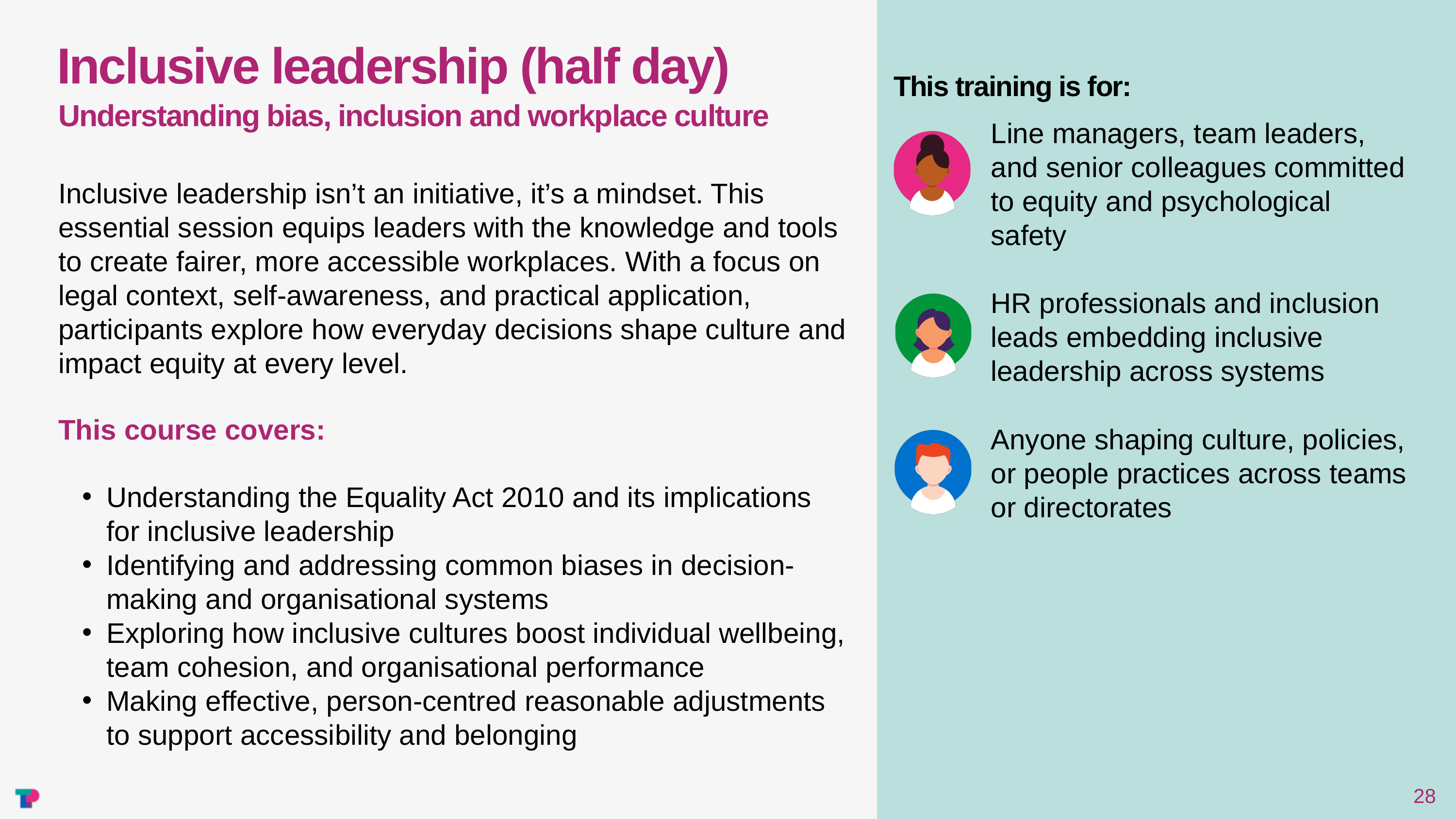

Inclusive leadership (half day)
This training is for:
Understanding bias, inclusion and workplace culture
Line managers, team leaders, and senior colleagues committed to equity and psychological safety

Inclusive leadership isn’t an initiative, it’s a mindset. This essential session equips leaders with the knowledge and tools to create fairer, more accessible workplaces. With a focus on legal context, self-awareness, and practical application, participants explore how everyday decisions shape culture and impact equity at every level.
HR professionals and inclusion leads embedding inclusive leadership across systems

This course covers:

Understanding the Equality Act 2010 and its implications for inclusive leadership
Identifying and addressing common biases in decision-making and organisational systems
Exploring how inclusive cultures boost individual wellbeing, team cohesion, and organisational performance
Making effective, person-centred reasonable adjustments to support accessibility and belonging
Anyone shaping culture, policies, or people practices across teams or directorates

28